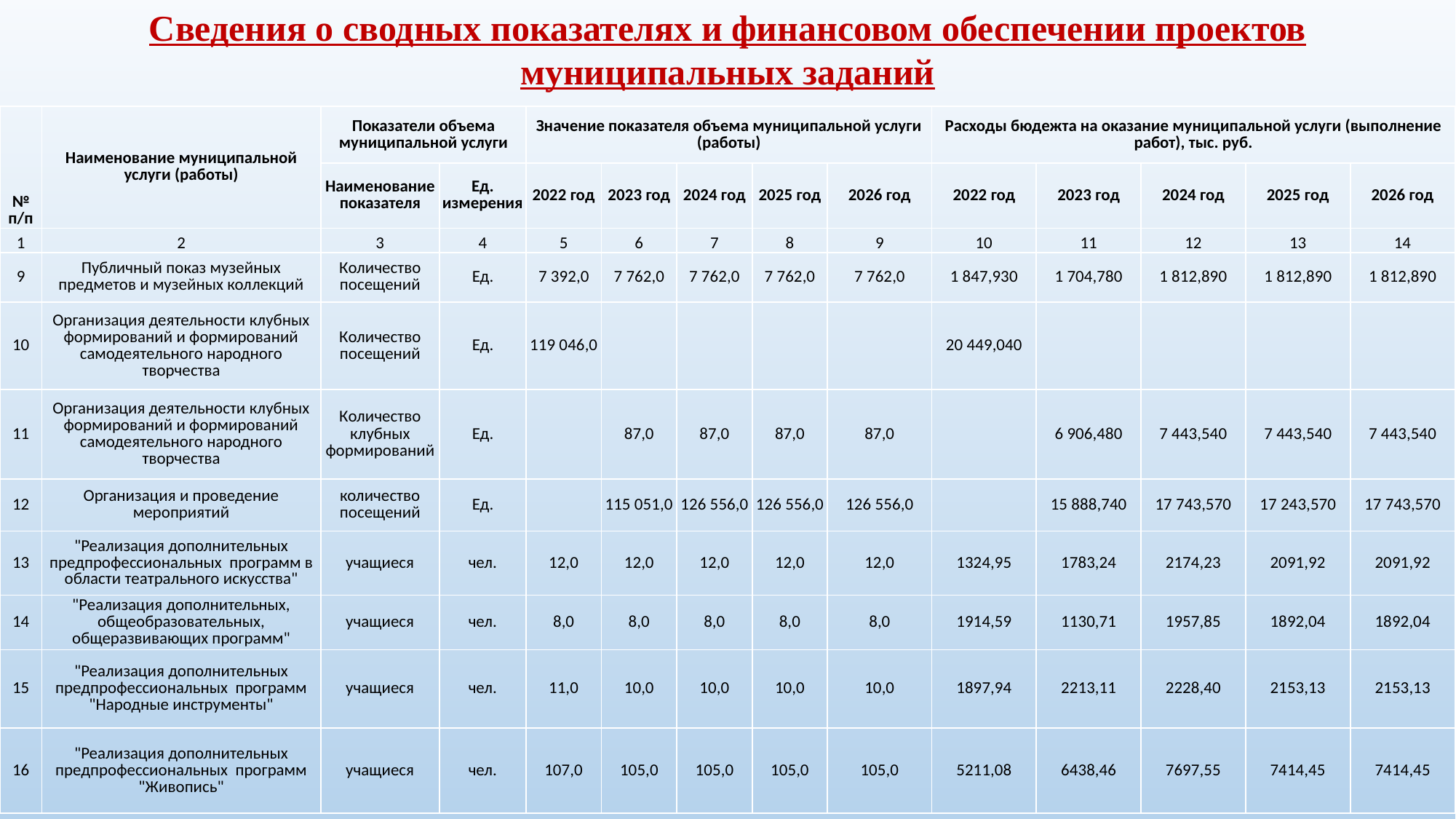

Сведения о сводных показателях и финансовом обеспечении проектов муниципальных заданий
| № п/п | Наименование муниципальной услуги (работы) | Показатели объема муниципальной услуги |  | Значение показателя объема муниципальной услуги (работы) |  |  |  |  | Расходы бюдежта на оказание муниципальной услуги (выполнение работ), тыс. руб. |  |  |  |  |
| --- | --- | --- | --- | --- | --- | --- | --- | --- | --- | --- | --- | --- | --- |
|  |  | Наименование показателя | Ед. измерения | 2022 год | 2023 год | 2024 год | 2025 год | 2026 год | 2022 год | 2023 год | 2024 год | 2025 год | 2026 год |
| 1 | 2 | 3 | 4 | 5 | 6 | 7 | 8 | 9 | 10 | 11 | 12 | 13 | 14 |
| 9 | Публичный показ музейных предметов и музейных коллекций | Количество посещений | Ед. | 7 392,0 | 7 762,0 | 7 762,0 | 7 762,0 | 7 762,0 | 1 847,930 | 1 704,780 | 1 812,890 | 1 812,890 | 1 812,890 |
| 10 | Организация деятельности клубных формирований и формирований самодеятельного народного творчества | Количество посещений | Ед. | 119 046,0 |  |  |  |  | 20 449,040 |  |  |  |  |
| 11 | Организация деятельности клубных формирований и формирований самодеятельного народного творчества | Количество клубных формирований | Ед. |  | 87,0 | 87,0 | 87,0 | 87,0 |  | 6 906,480 | 7 443,540 | 7 443,540 | 7 443,540 |
| 12 | Организация и проведение мероприятий | количество посещений | Ед. |  | 115 051,0 | 126 556,0 | 126 556,0 | 126 556,0 |  | 15 888,740 | 17 743,570 | 17 243,570 | 17 743,570 |
| 13 | "Реализация дополнительных предпрофессиональных программ в области театрального искусства" | учащиеся | чел. | 12,0 | 12,0 | 12,0 | 12,0 | 12,0 | 1324,95 | 1783,24 | 2174,23 | 2091,92 | 2091,92 |
| 14 | "Реализация дополнительных, общеобразовательных, общеразвивающих программ" | учащиеся | чел. | 8,0 | 8,0 | 8,0 | 8,0 | 8,0 | 1914,59 | 1130,71 | 1957,85 | 1892,04 | 1892,04 |
| 15 | "Реализация дополнительных предпрофессиональных программ "Народные инструменты" | учащиеся | чел. | 11,0 | 10,0 | 10,0 | 10,0 | 10,0 | 1897,94 | 2213,11 | 2228,40 | 2153,13 | 2153,13 |
| 16 | "Реализация дополнительных предпрофессиональных программ "Живопись" | учащиеся | чел. | 107,0 | 105,0 | 105,0 | 105,0 | 105,0 | 5211,08 | 6438,46 | 7697,55 | 7414,45 | 7414,45 |